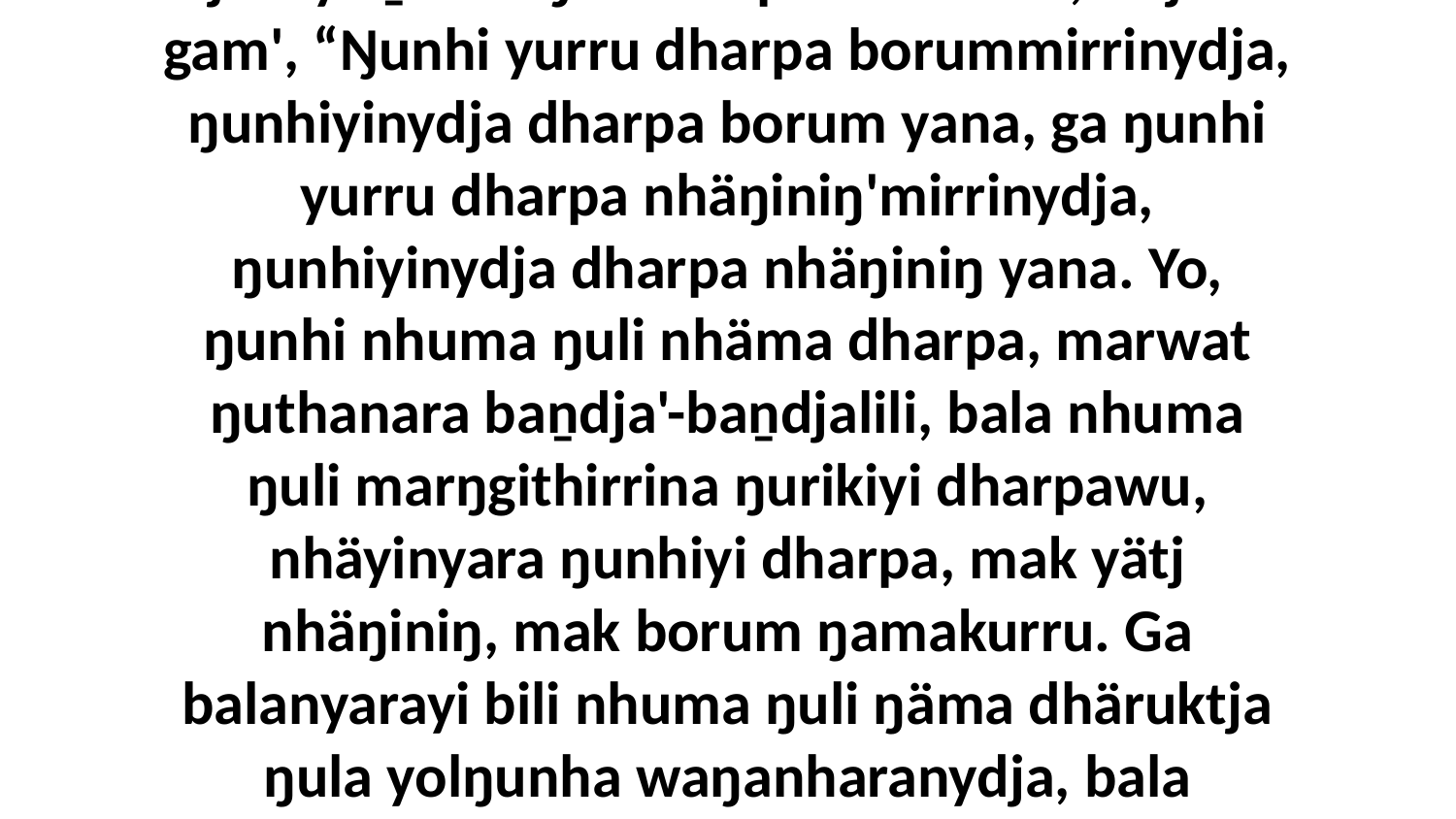

33 Ga dhurrwaraŋuru ŋuliŋurunydja, ŋayi Djesuyu ḻakaraŋala wiripuna dhäwu, bitjarra gam', “Ŋunhi yurru dharpa borummirrinydja, ŋunhiyinydja dharpa borum yana, ga ŋunhi yurru dharpa nhäŋiniŋ'mirrinydja, ŋunhiyinydja dharpa nhäŋiniŋ yana. Yo, ŋunhi nhuma ŋuli nhäma dharpa, marwat ŋuthanara baṉdja'-baṉdjalili, bala nhuma ŋuli marŋgithirrina ŋurikiyi dharpawu, nhäyinyara ŋunhiyi dharpa, mak yätj nhäŋiniŋ, mak borum ŋamakurru. Ga balanyarayi bili nhuma ŋuli ŋäma dhäruktja ŋula yolŋunha waŋanharanydja, bala marŋgithirrina nhäyinyara ŋunhi yolŋuwu ŋayaŋu, mak yätj, mak ŋamakurru.”